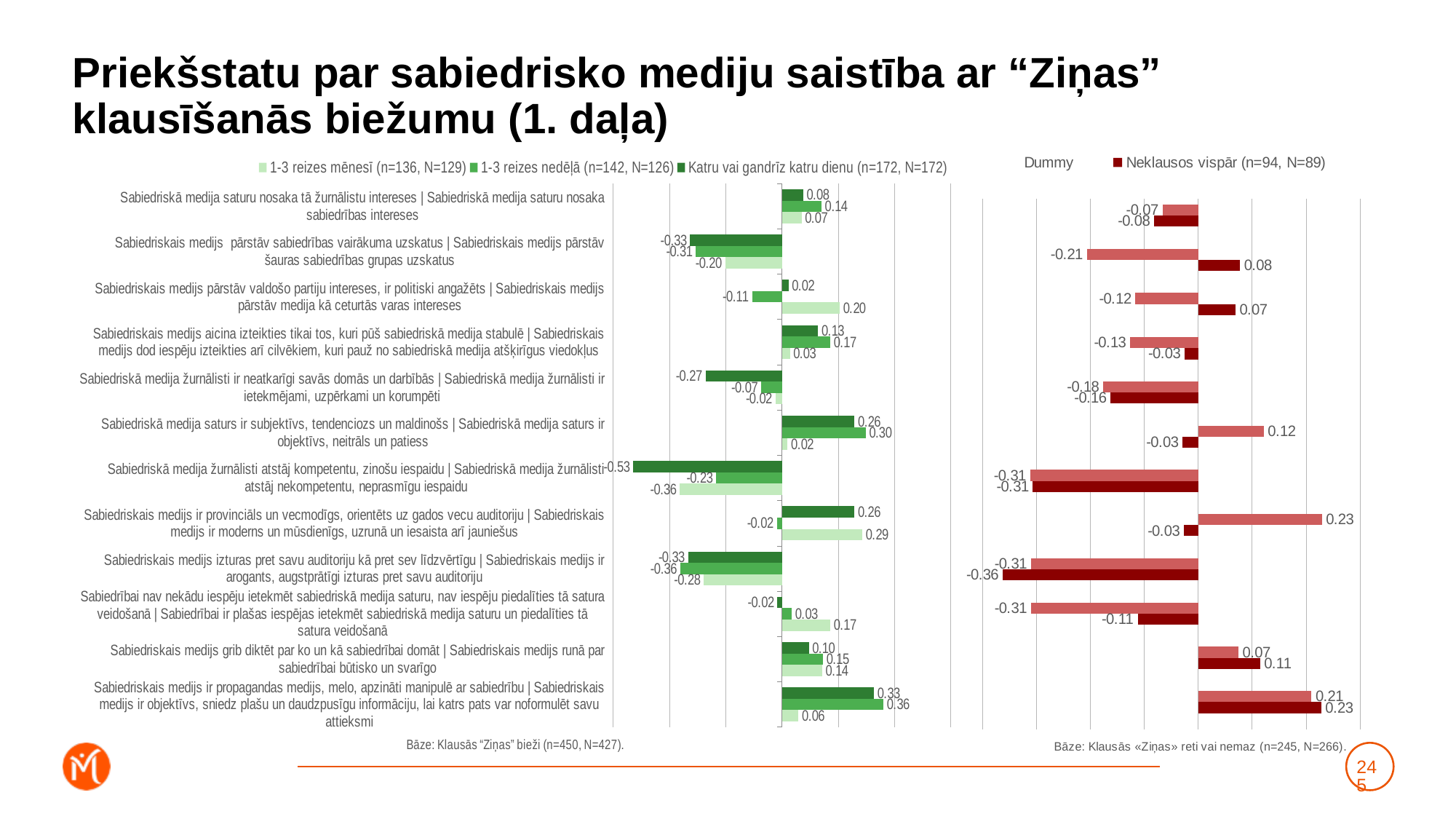

# Priekšstatu par sabiedrisko mediju saistība ar “Ziņas” klausīšanās biežumu (1. daļa)

### Chart

| Category | Katru vai gandrīz katru dienu (n=172, N=172) | 1-3 reizes nedēļā (n=142, N=126) | 1-3 reizes mēnesī (n=136, N=129) |
|---|---|---|---|
| Sabiedriskā medija saturu nosaka tā žurnālistu intereses | Sabiedriskā medija saturu nosaka sabiedrības intereses | 0.075350735664858 | 0.14052384388246036 | 0.06950294156947093 |
| Sabiedriskais medijs  pārstāv sabiedrības vairākuma uzskatus | Sabiedriskais medijs pārstāv šauras sabiedrības grupas uzskatus | -0.32690098031955916 | -0.3061348689337253 | -0.2022642236549078 |
| Sabiedriskais medijs pārstāv valdošo partiju intereses, ir politiski angažēts | Sabiedriskais medijs pārstāv medija kā ceturtās varas intereses | 0.022770700491602045 | -0.1056728430353959 | 0.20492952230856987 |
| Sabiedriskais medijs aicina izteikties tikai tos, kuri pūš sabiedriskā medija stabulē | Sabiedriskais medijs dod iespēju izteikties arī cilvēkiem, kuri pauž no sabiedriskā medija atšķirīgus viedokļus | 0.12837185677136806 | 0.17188152016278685 | 0.02831269449536744 |
| Sabiedriskā medija žurnālisti ir neatkarīgi savās domās un darbībās | Sabiedriskā medija žurnālisti ir ietekmējami, uzpērkami un korumpēti | -0.272326210446599 | -0.07466511457369295 | -0.023240397956395435 |
| Sabiedriskā medija saturs ir subjektīvs, tendenciozs un maldinošs | Sabiedriskā medija saturs ir objektīvs, neitrāls un patiess | 0.25771621586886084 | 0.2977756055188856 | 0.01955898907971601 |
| Sabiedriskā medija žurnālisti atstāj kompetentu, zinošu iespaidu | Sabiedriskā medija žurnālisti atstāj nekompetentu, neprasmīgu iespaidu | -0.5289203284158955 | -0.23407542682598953 | -0.363757142865955 |
| Sabiedriskais medijs ir provinciāls un vecmodīgs, orientēts uz gados vecu auditoriju | Sabiedriskais medijs ir moderns un mūsdienīgs, uzrunā un iesaista arī jauniešus | 0.2579191744739812 | -0.01857036980954579 | 0.2851559096664641 |
| Sabiedriskais medijs izturas pret savu auditoriju kā pret sev līdzvērtīgu | Sabiedriskais medijs ir arogants, augstprātīgi izturas pret savu auditoriju | -0.3337978132081032 | -0.36258826444281583 | -0.27827173670810357 |
| Sabiedrībai nav nekādu iespēju ietekmēt sabiedriskā medija saturu, nav iespēju piedalīties tā satura veidošanā | Sabiedrībai ir plašas iespējas ietekmēt sabiedriskā medija saturu un piedalīties tā satura veidošanā | -0.016397115204555942 | 0.03446656554851778 | 0.17175589807284508 |
| Sabiedriskais medijs grib diktēt par ko un kā sabiedrībai domāt | Sabiedriskais medijs runā par sabiedrībai būtisko un svarīgo | 0.09522296822403496 | 0.14613765163467662 | 0.1422913075776226 |
| Sabiedriskais medijs ir propagandas medijs, melo, apzināti manipulē ar sabiedrību | Sabiedriskais medijs ir objektīvs, sniedz plašu un daudzpusīgu informāciju, lai katrs pats var noformulēt savu attieksmi | 0.3270123336240867 | 0.3610668554721385 | 0.05833909350578353 |

### Chart

| Category | Retāk (n=151, N=177) | Neklausos vispār (n=94, N=89) | Dummy |
|---|---|---|---|
| Sabiedriskā medija saturu nosaka tā žurnālistu intereses | Sabiedriskā medija saturu nosaka sabiedrības intereses | -0.06662601114011535 | -0.08224802859882188 | 0.001 |
| Sabiedriskais medijs  pārstāv sabiedrības vairākuma uzskatus | Sabiedriskais medijs pārstāv šauras sabiedrības grupas uzskatus | -0.2068845729131453 | 0.07715052322637808 | 0.001 |
| Sabiedriskais medijs pārstāv valdošo partiju intereses, ir politiski angažēts | Sabiedriskais medijs pārstāv medija kā ceturtās varas intereses | -0.11688639143604285 | 0.06854918933562566 | 0.001 |
| Sabiedriskais medijs aicina izteikties tikai tos, kuri pūš sabiedriskā medija stabulē | Sabiedriskais medijs dod iespēju izteikties arī cilvēkiem, kuri pauž no sabiedriskā medija atšķirīgus viedokļus | -0.12637604078843304 | -0.0255533785866475 | 0.001 |
| Sabiedriskā medija žurnālisti ir neatkarīgi savās domās un darbībās | Sabiedriskā medija žurnālisti ir ietekmējami, uzpērkami un korumpēti | -0.17641131449977257 | -0.1629248269979302 | 0.001 |
| Sabiedriskā medija saturs ir subjektīvs, tendenciozs un maldinošs | Sabiedriskā medija saturs ir objektīvs, neitrāls un patiess | 0.12140231558576049 | -0.029217716736315964 | 0.001 |
| Sabiedriskā medija žurnālisti atstāj kompetentu, zinošu iespaidu | Sabiedriskā medija žurnālisti atstāj nekompetentu, neprasmīgu iespaidu | -0.3123129578674886 | -0.307346234191205 | 0.001 |
| Sabiedriskais medijs ir provinciāls un vecmodīgs, orientēts uz gados vecu auditoriju | Sabiedriskais medijs ir moderns un mūsdienīgs, uzrunā un iesaista arī jauniešus | 0.22902654492837843 | -0.026651374918106353 | 0.001 |
| Sabiedriskais medijs izturas pret savu auditoriju kā pret sev līdzvērtīgu | Sabiedriskais medijs ir arogants, augstprātīgi izturas pret savu auditoriju | -0.31096196549879235 | -0.3632721879577084 | 0.001 |
| Sabiedrībai nav nekādu iespēju ietekmēt sabiedriskā medija saturu, nav iespēju piedalīties tā satura veidošanā | Sabiedrībai ir plašas iespējas ietekmēt sabiedriskā medija saturu un piedalīties tā satura veidošanā | -0.31082372960250837 | -0.11206667795807948 | 0.001 |
| Sabiedriskais medijs grib diktēt par ko un kā sabiedrībai domāt | Sabiedriskais medijs runā par sabiedrībai būtisko un svarīgo | 0.07440052233492665 | 0.11429736685301539 | 0.001 |
| Sabiedriskais medijs ir propagandas medijs, melo, apzināti manipulē ar sabiedrību | Sabiedriskais medijs ir objektīvs, sniedz plašu un daudzpusīgu informāciju, lai katrs pats var noformulēt savu attieksmi | 0.20983039560582512 | 0.22791613652277878 | 0.001 |
245